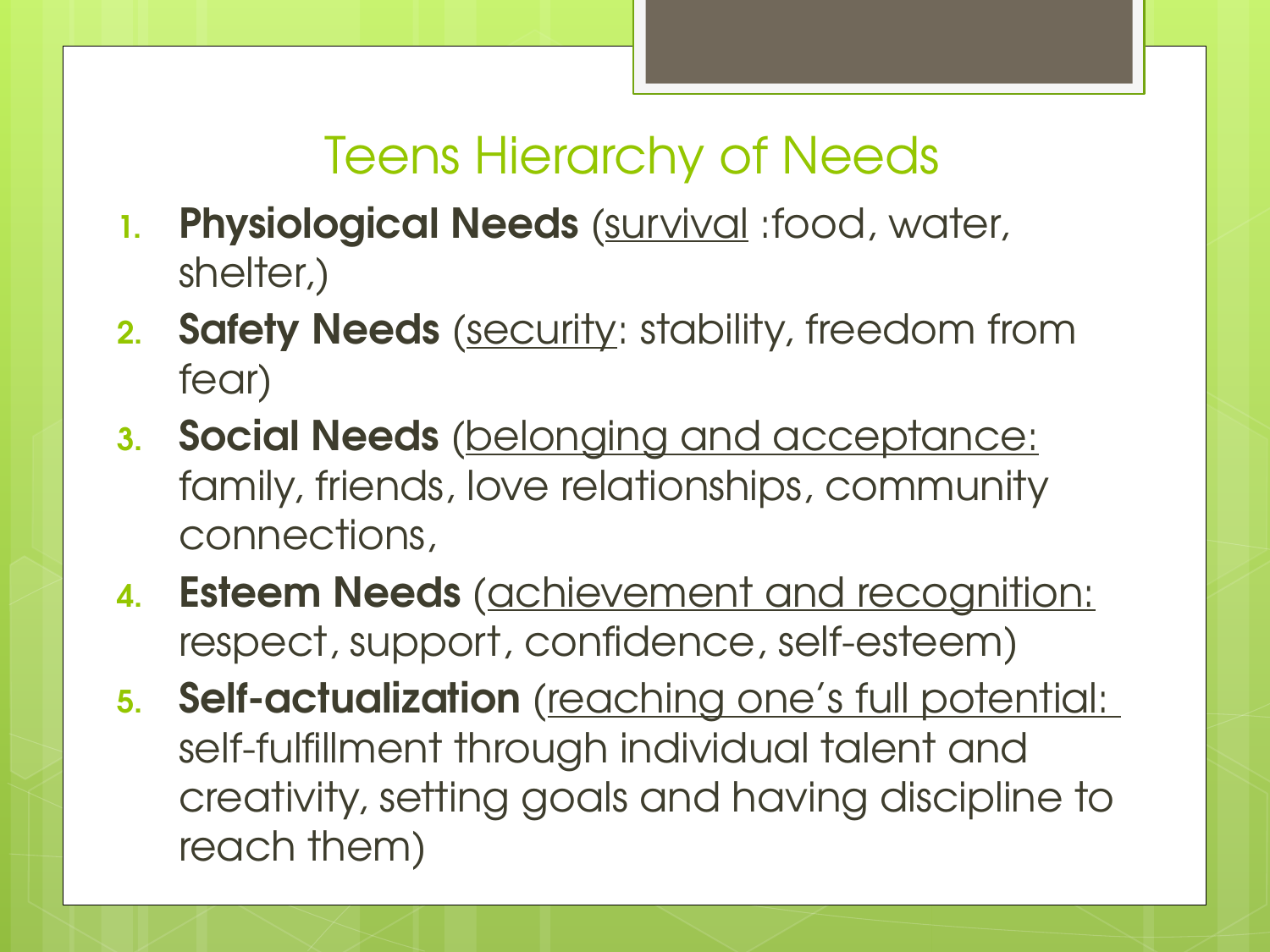

# Teens Hierarchy of Needs
Physiological Needs (survival :food, water, shelter,)
Safety Needs (security: stability, freedom from fear)
Social Needs (belonging and acceptance: family, friends, love relationships, community connections,
Esteem Needs (achievement and recognition: respect, support, confidence, self-esteem)
Self-actualization (reaching one’s full potential:  self-fulfillment through individual talent and creativity, setting goals and having discipline to reach them)